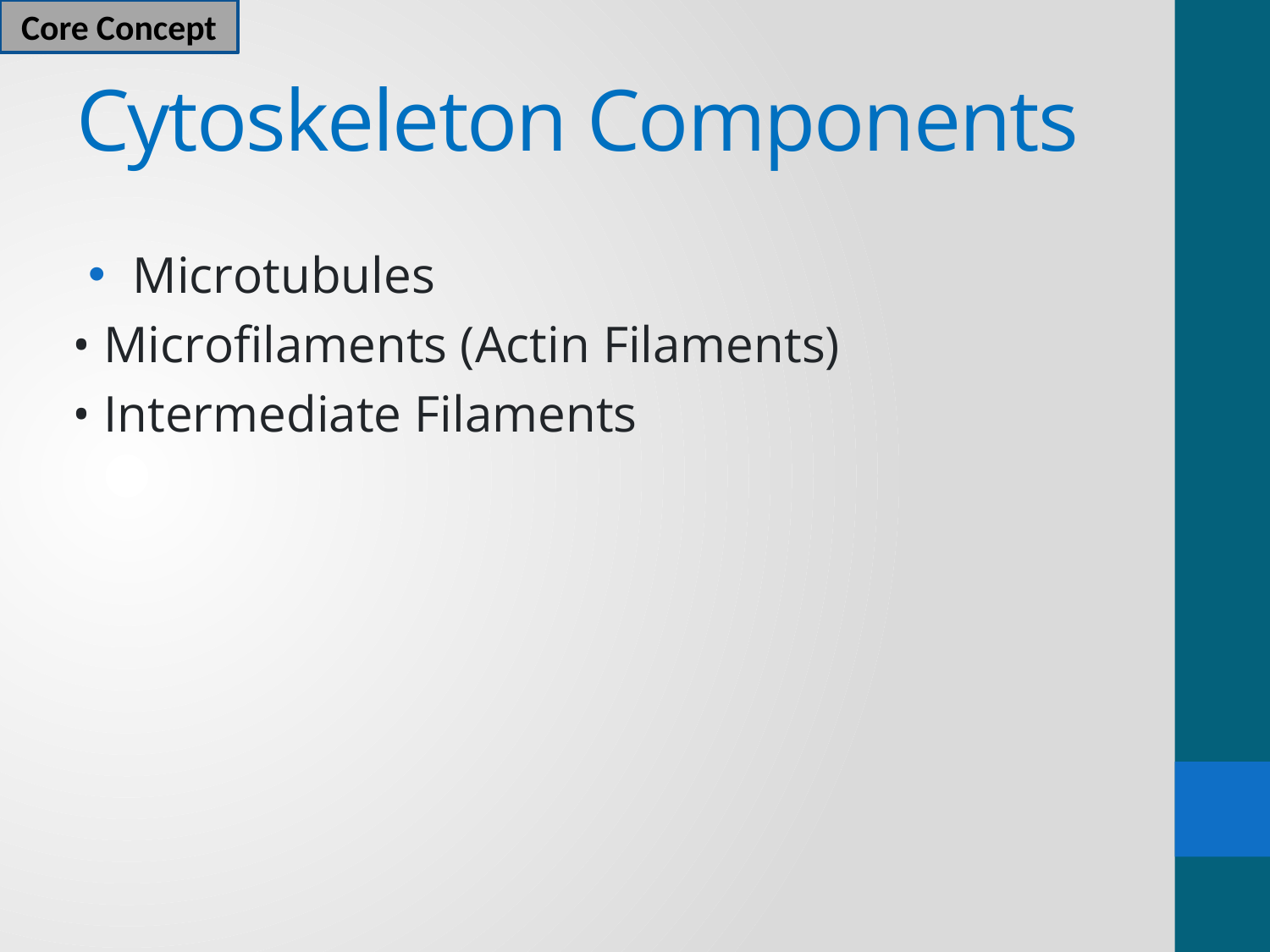

Core Concept
# Cytoskeleton Components

 Microtubules
• Microfilaments (Actin Filaments)
• Intermediate Filaments